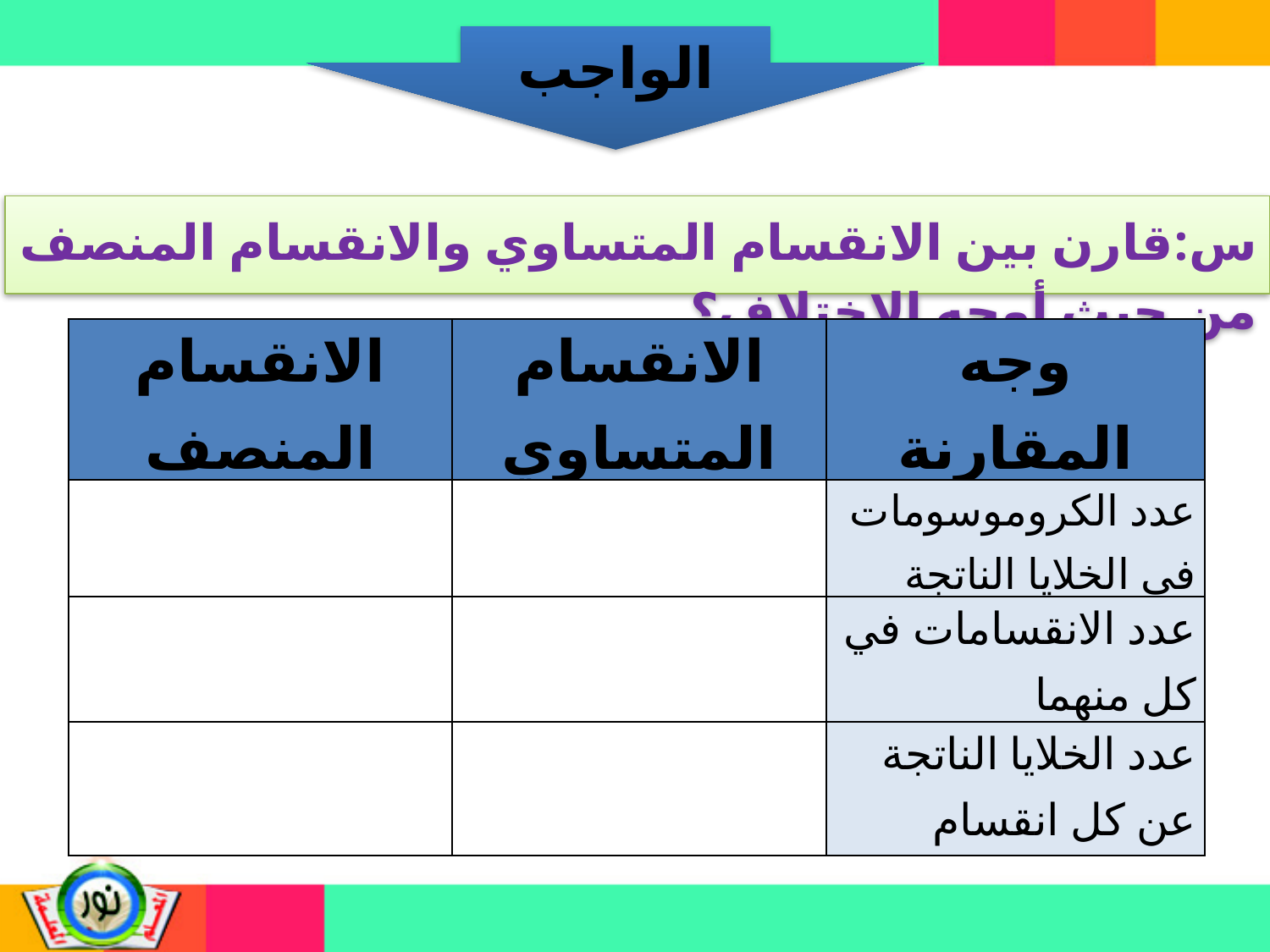

الواجب
س:قارن بين الانقسام المتساوي والانقسام المنصف من حيث أوجه الاختلاف؟
| الانقسام المنصف | الانقسام المتساوي | وجه المقارنة |
| --- | --- | --- |
|  |  | عدد الكروموسومات في الخلايا الناتجة |
|  |  | عدد الانقسامات في كل منهما |
|  |  | عدد الخلايا الناتجة عن كل انقسام |